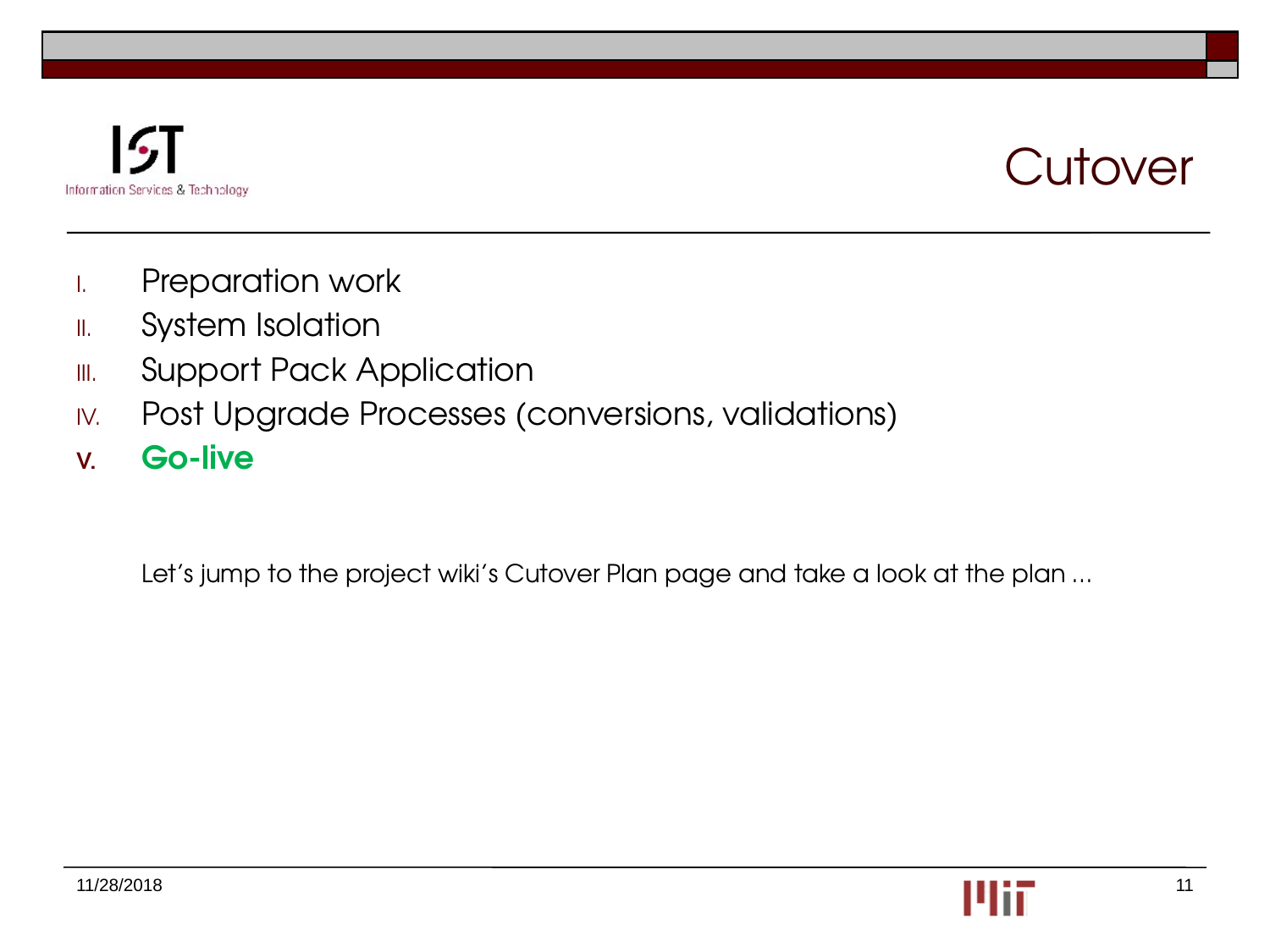

# Cutover
Preparation work
System Isolation
Support Pack Application
Post Upgrade Processes (conversions, validations)
Go-live

Let’s jump to the project wiki’s Cutover Plan page and take a look at the plan …

11/28/2018
11